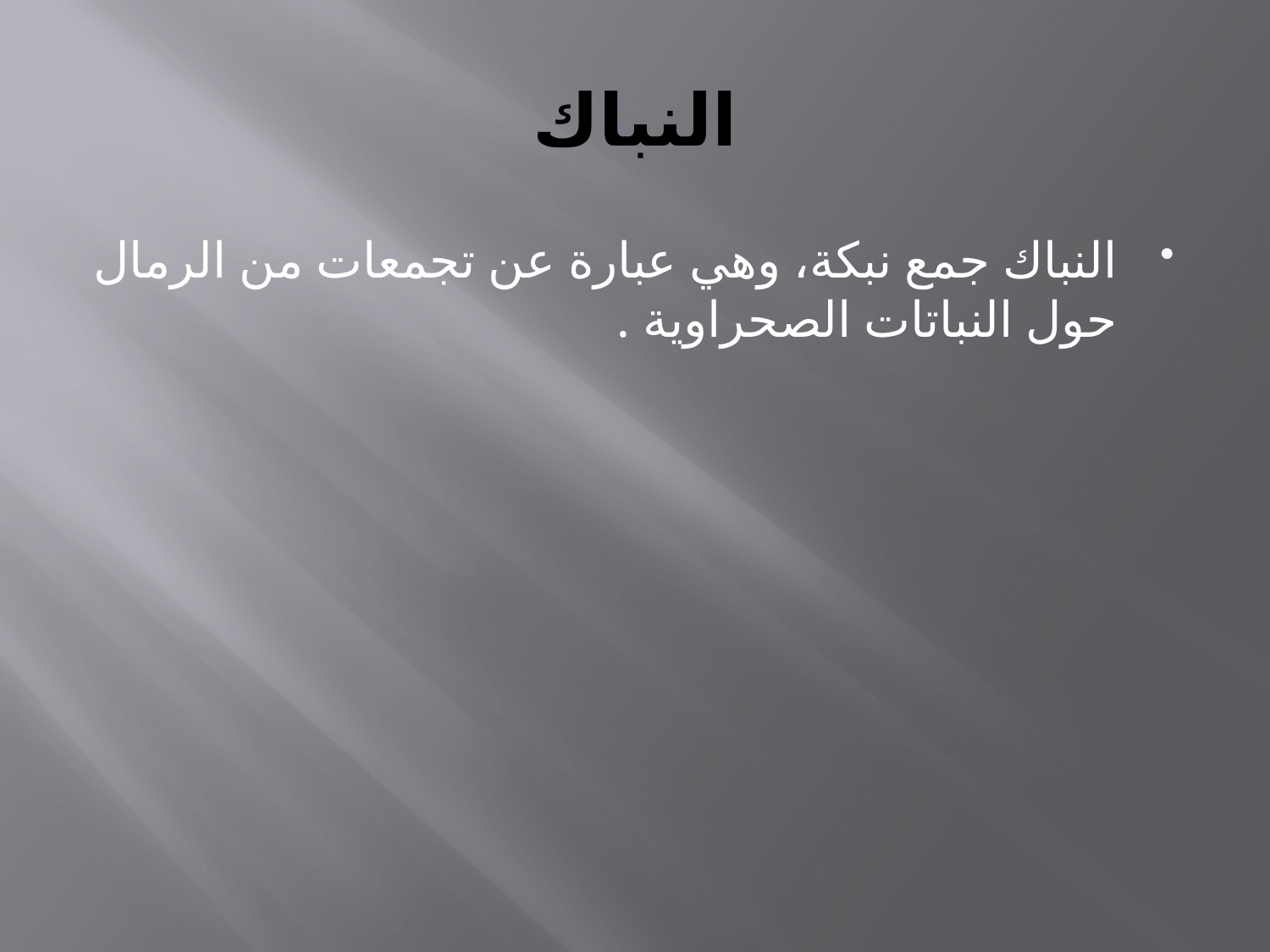

# النباك
النباك جمع نبكة، وهي عبارة عن تجمعات من الرمال حول النباتات الصحراوية .